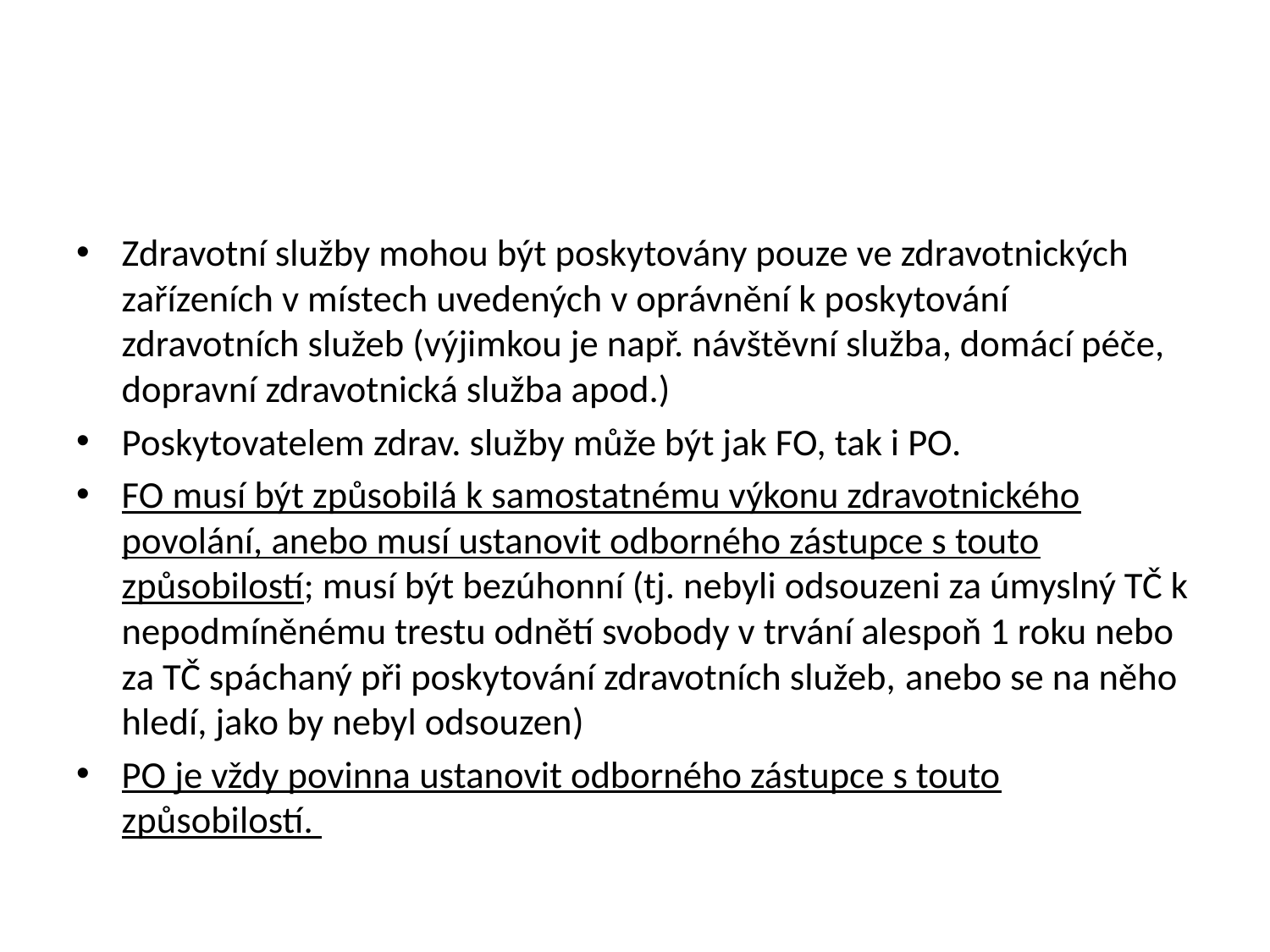

#
Zdravotní služby mohou být poskytovány pouze ve zdravotnických zařízeních v místech uvedených v oprávnění k poskytování zdravotních služeb (výjimkou je např. návštěvní služba, domácí péče, dopravní zdravotnická služba apod.)
Poskytovatelem zdrav. služby může být jak FO, tak i PO.
FO musí být způsobilá k samostatnému výkonu zdravotnického povolání, anebo musí ustanovit odborného zástupce s touto způsobilostí; musí být bezúhonní (tj. nebyli odsouzeni za úmyslný TČ k nepodmíněnému trestu odnětí svobody v trvání alespoň 1 roku nebo za TČ spáchaný při poskytování zdravotních služeb, anebo se na něho hledí, jako by nebyl odsouzen)
PO je vždy povinna ustanovit odborného zástupce s touto způsobilostí.